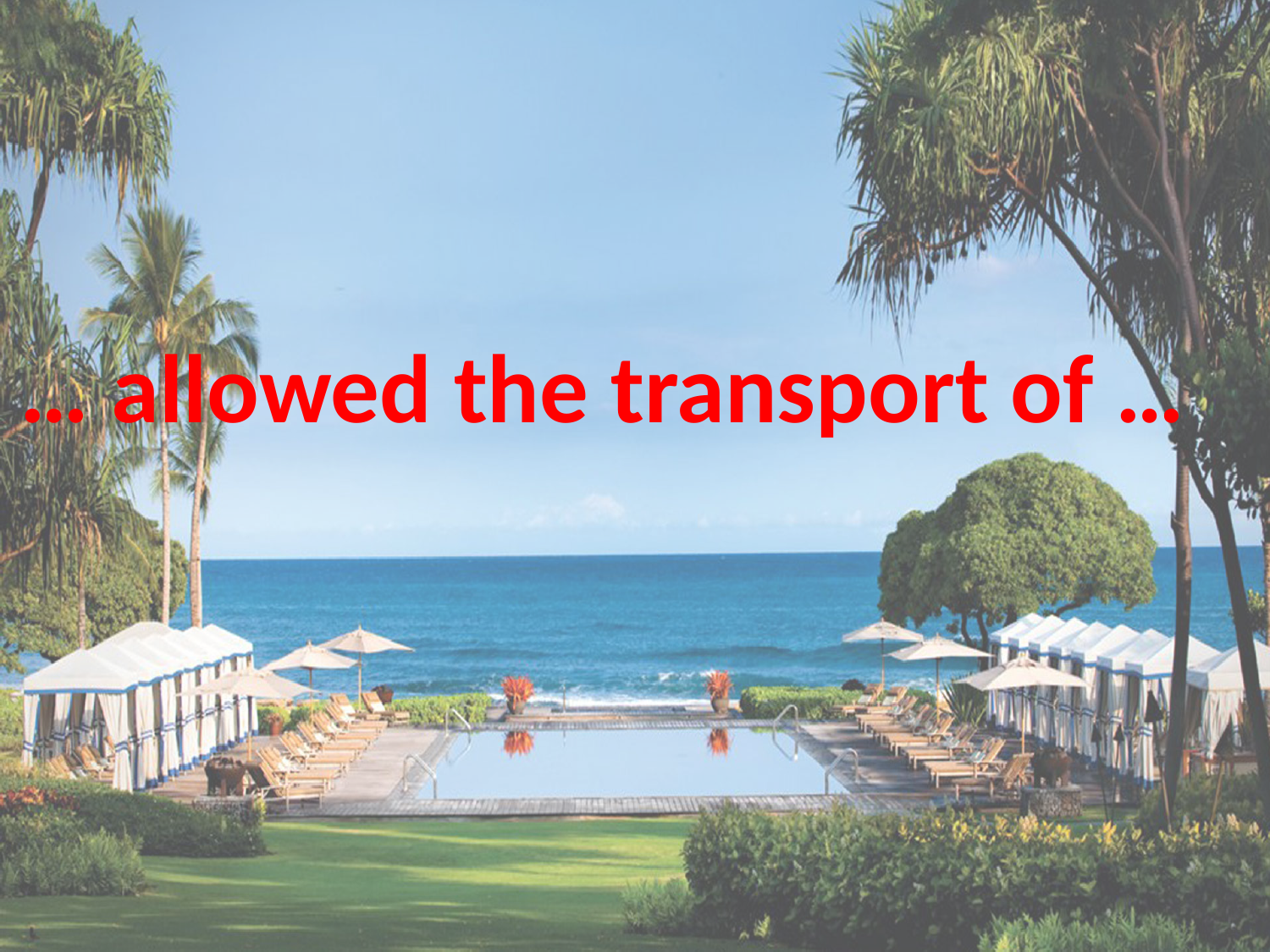

# … allowed the transport of …